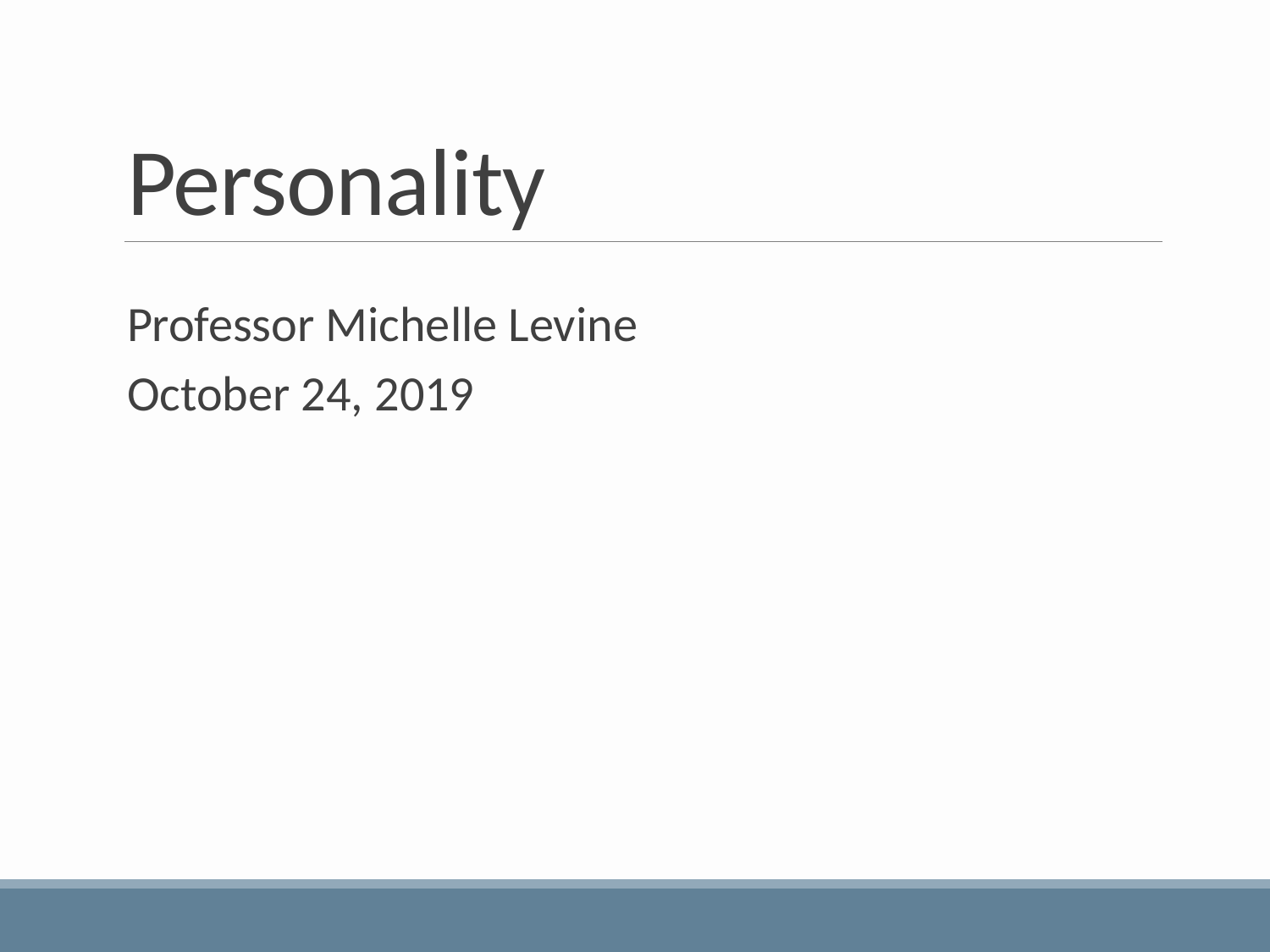

# Personality
Professor Michelle Levine
October 24, 2019